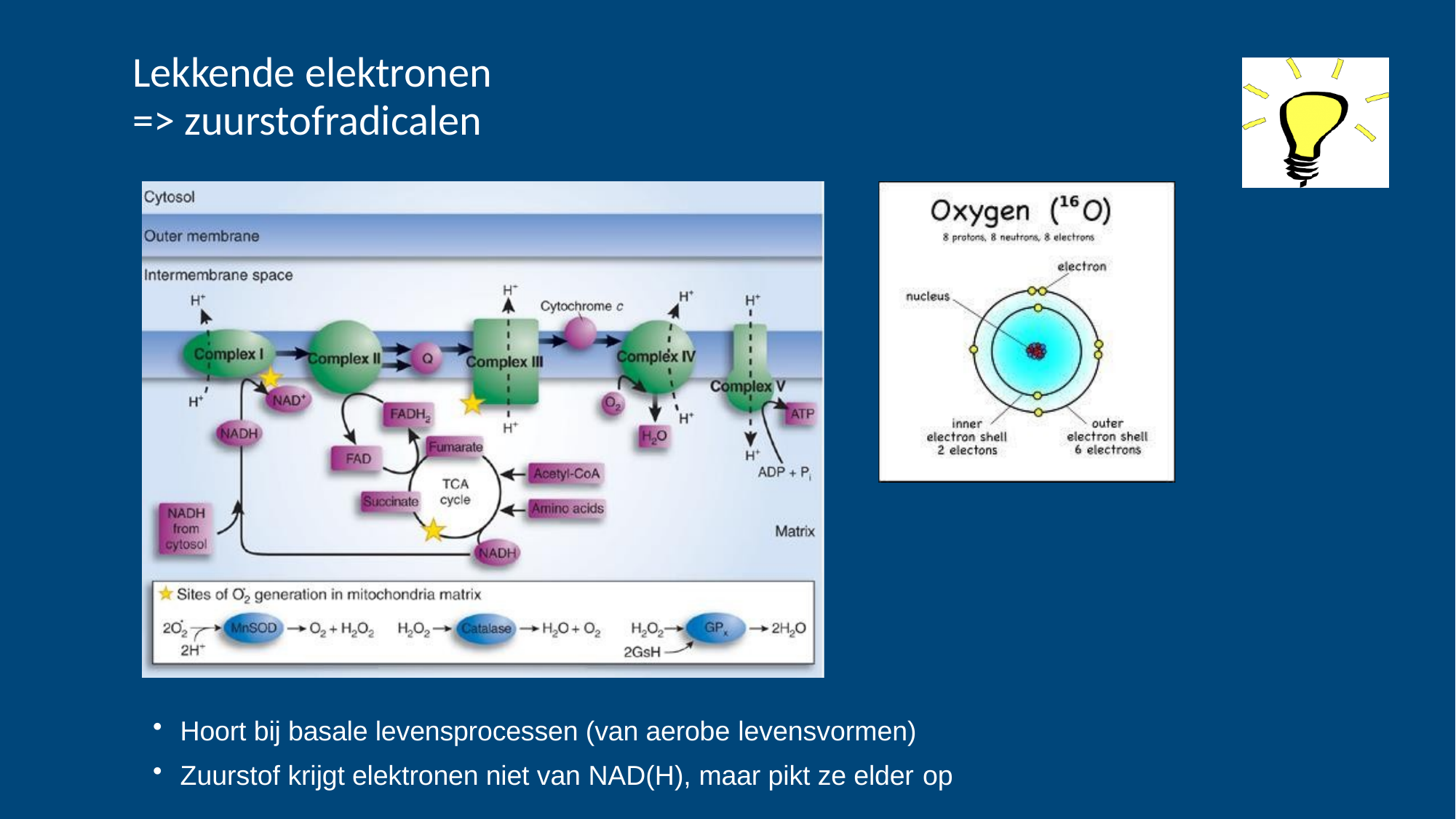

# Lekkende elektronen
=> zuurstofradicalen

Hoort bij basale levensprocessen (van aerobe levensvormen)
Zuurstof krijgt elektronen niet van NAD(H), maar pikt ze elder op